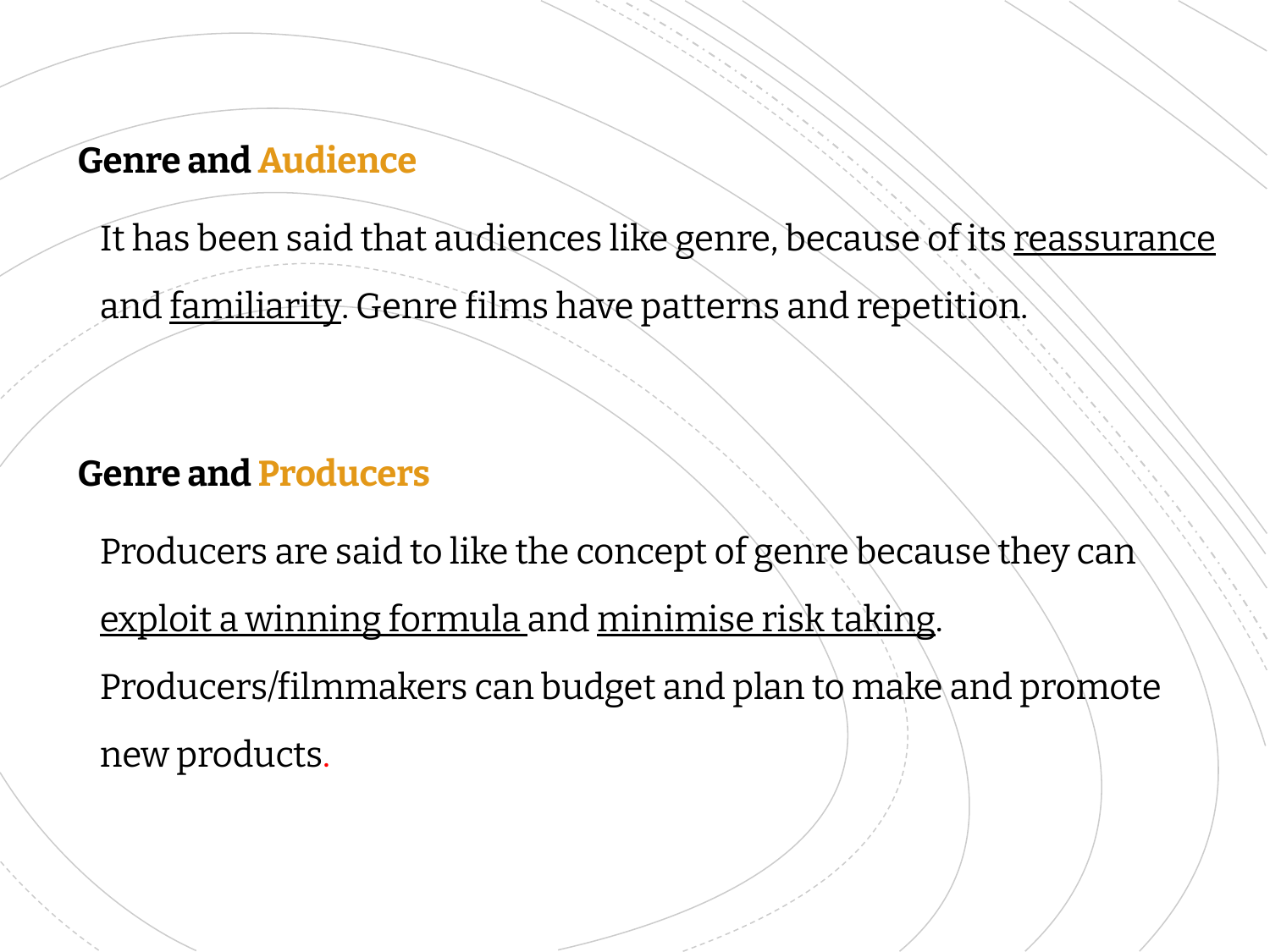

Genre and Audience
	It has been said that audiences like genre, because of its reassurance and familiarity. Genre films have patterns and repetition.

Genre and Producers
	Producers are said to like the concept of genre because they can exploit a winning formula and minimise risk taking. Producers/filmmakers can budget and plan to make and promote new products.